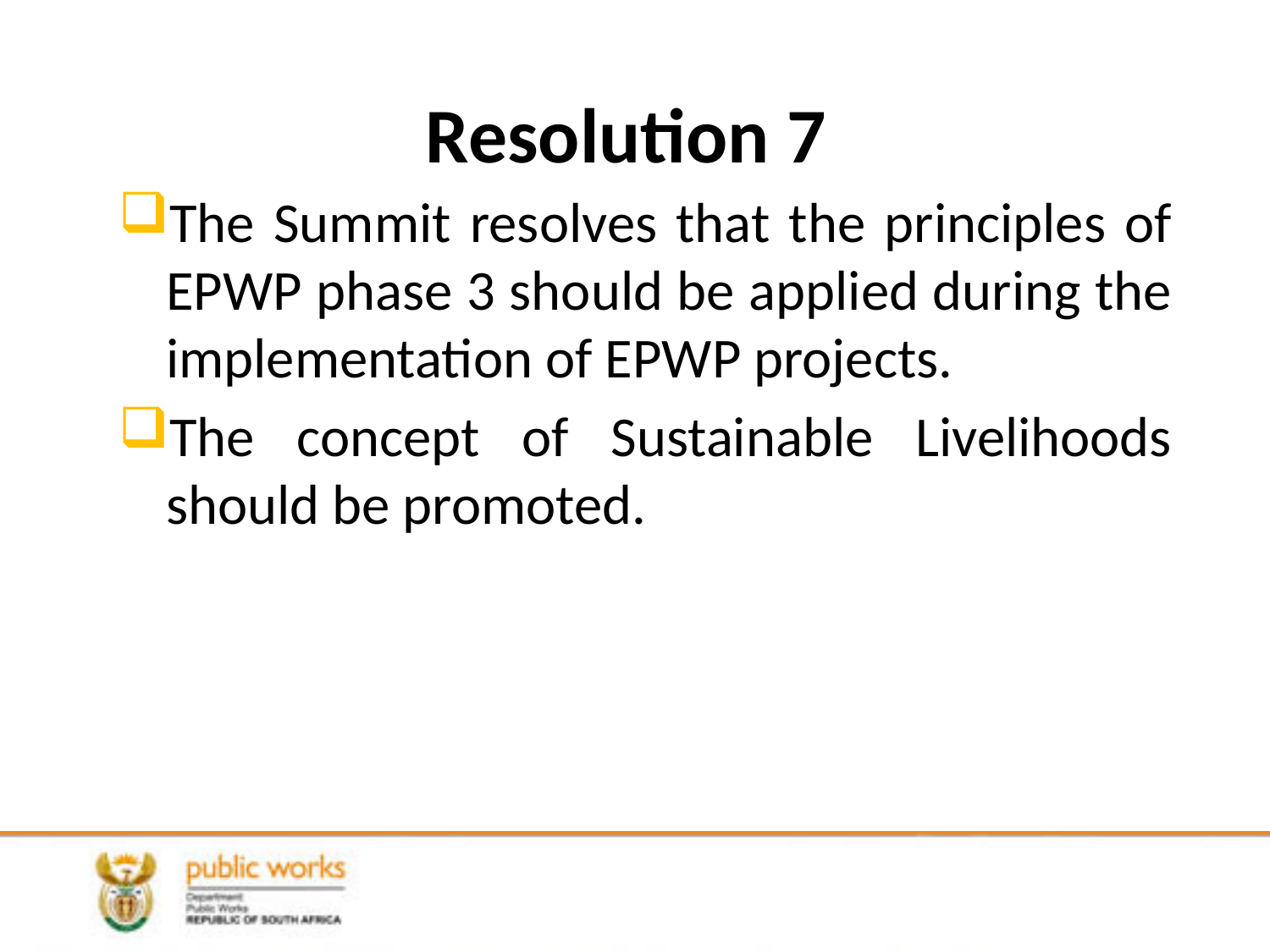

# Resolution 7
The Summit resolves that the principles of EPWP phase 3 should be applied during the implementation of EPWP projects.
The concept of Sustainable Livelihoods should be promoted.